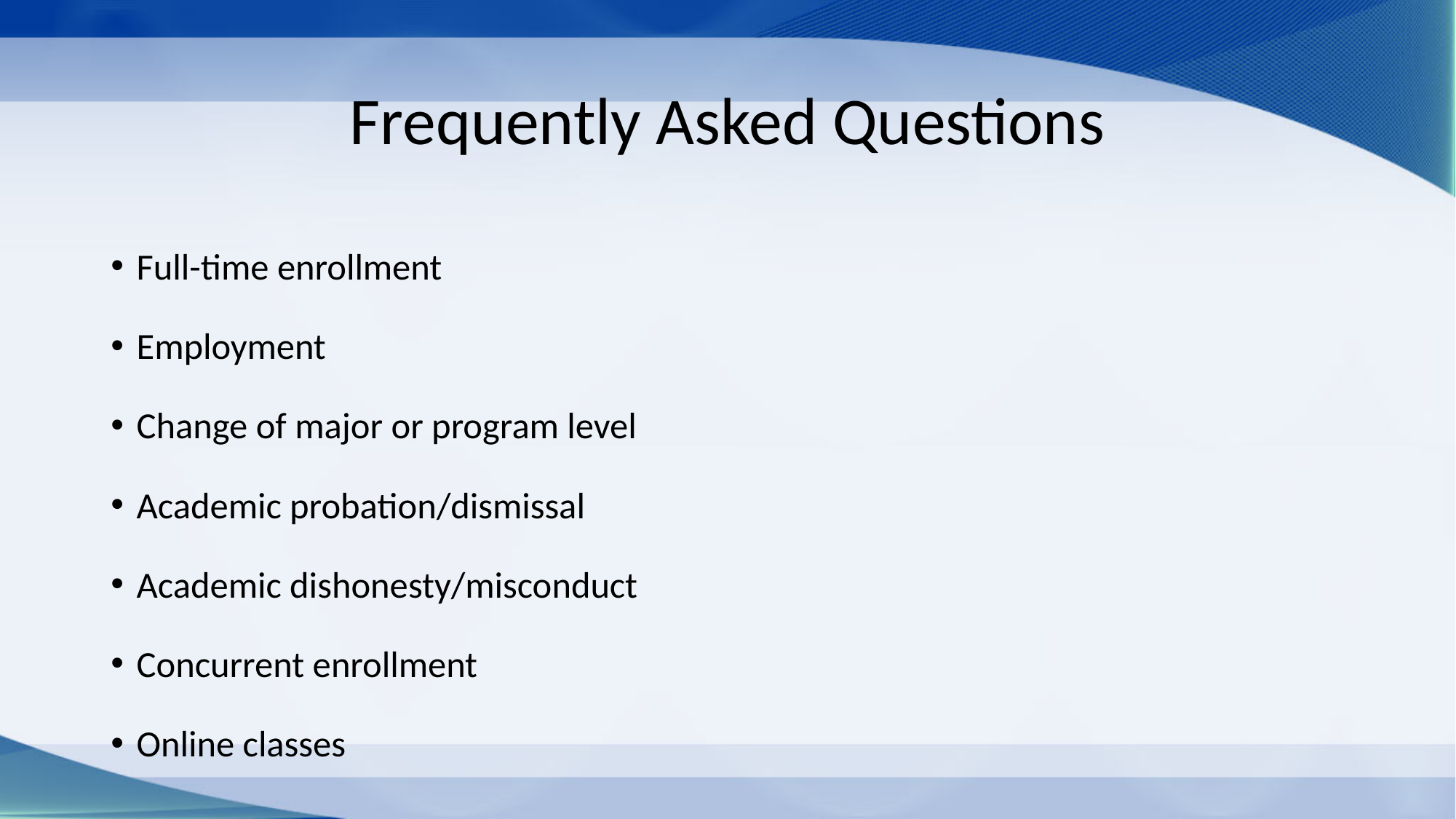

# Frequently Asked Questions
Full-time enrollment
Employment
Change of major or program level
Academic probation/dismissal
Academic dishonesty/misconduct
Concurrent enrollment
Online classes